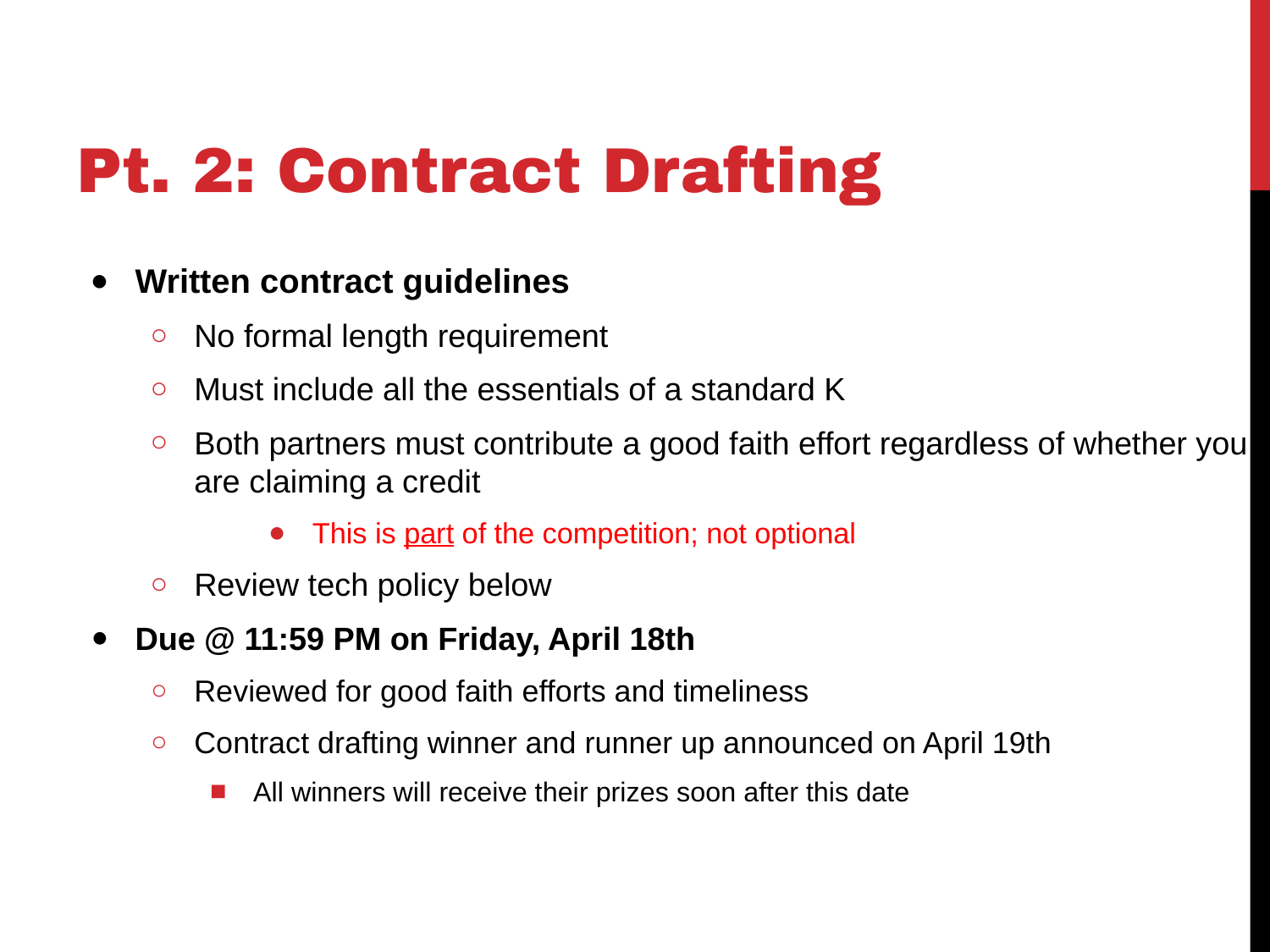

# Pt. 2: Contract Drafting

Written contract guidelines
No formal length requirement
Must include all the essentials of a standard K
Both partners must contribute a good faith effort regardless of whether you are claiming a credit
This is part of the competition; not optional
Review tech policy below
Due @ 11:59 PM on Friday, April 18th
Reviewed for good faith efforts and timeliness
Contract drafting winner and runner up announced on April 19th
All winners will receive their prizes soon after this date